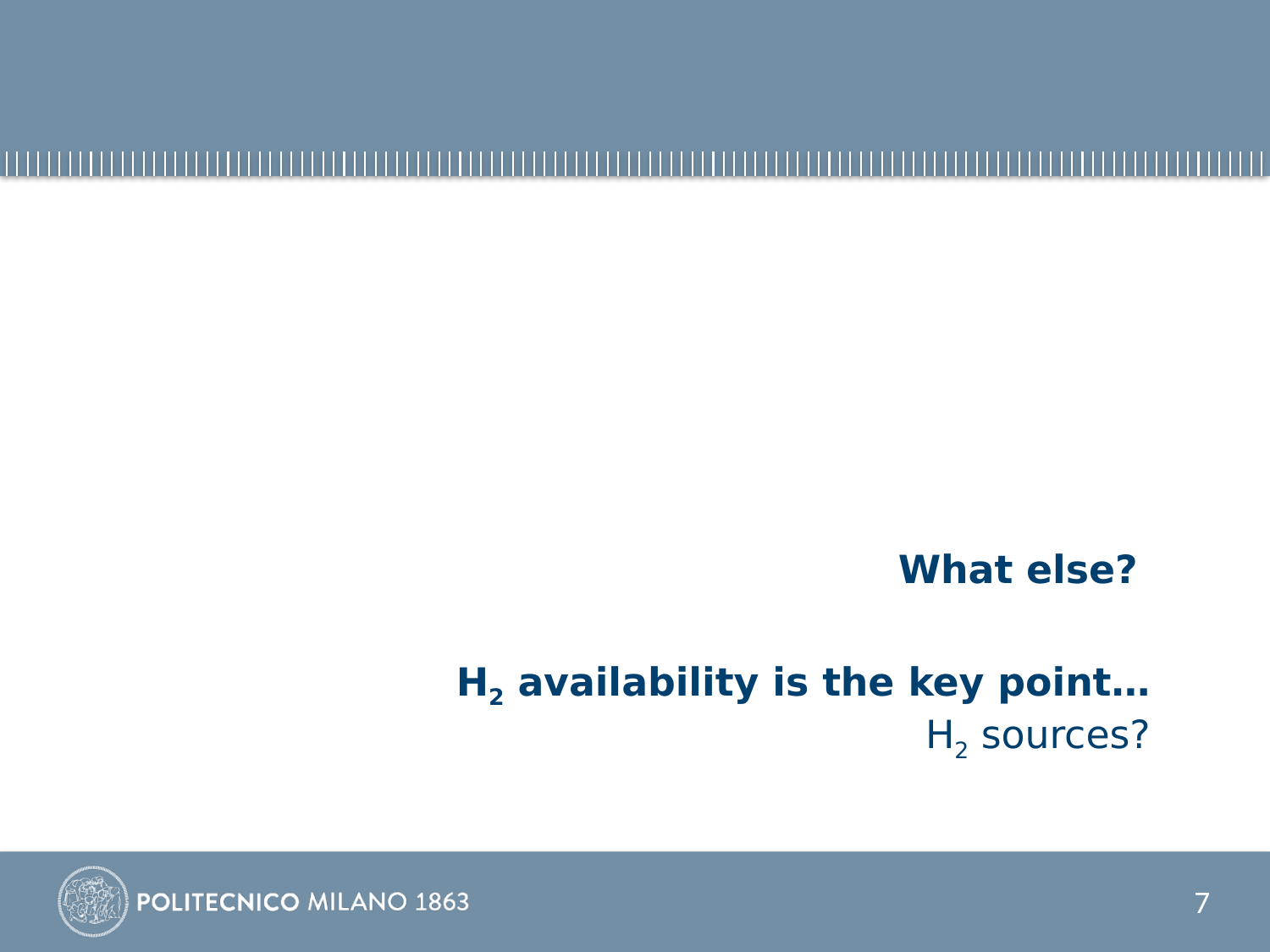

#
What else?
H2 availability is the key point…
H2 sources?